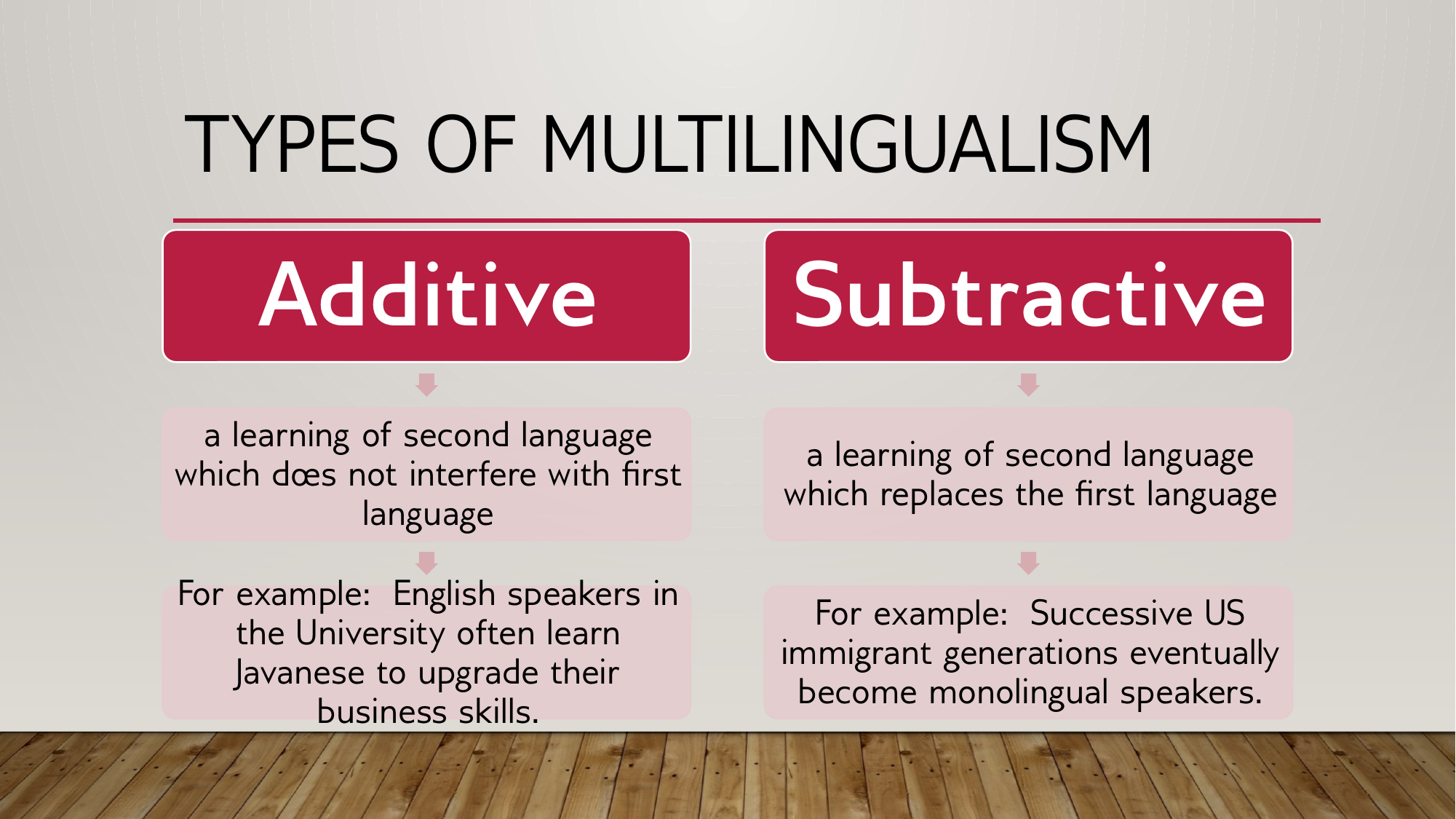

# Types of multilingualism
Additive
a learning of second language which does not interfere with first language
For example:  English speakers in the University often learn Javanese to upgrade their business skills.
Subtractive
a learning of second language which replaces the first language
For example:  Successive US immigrant generations eventually become monolingual speakers.